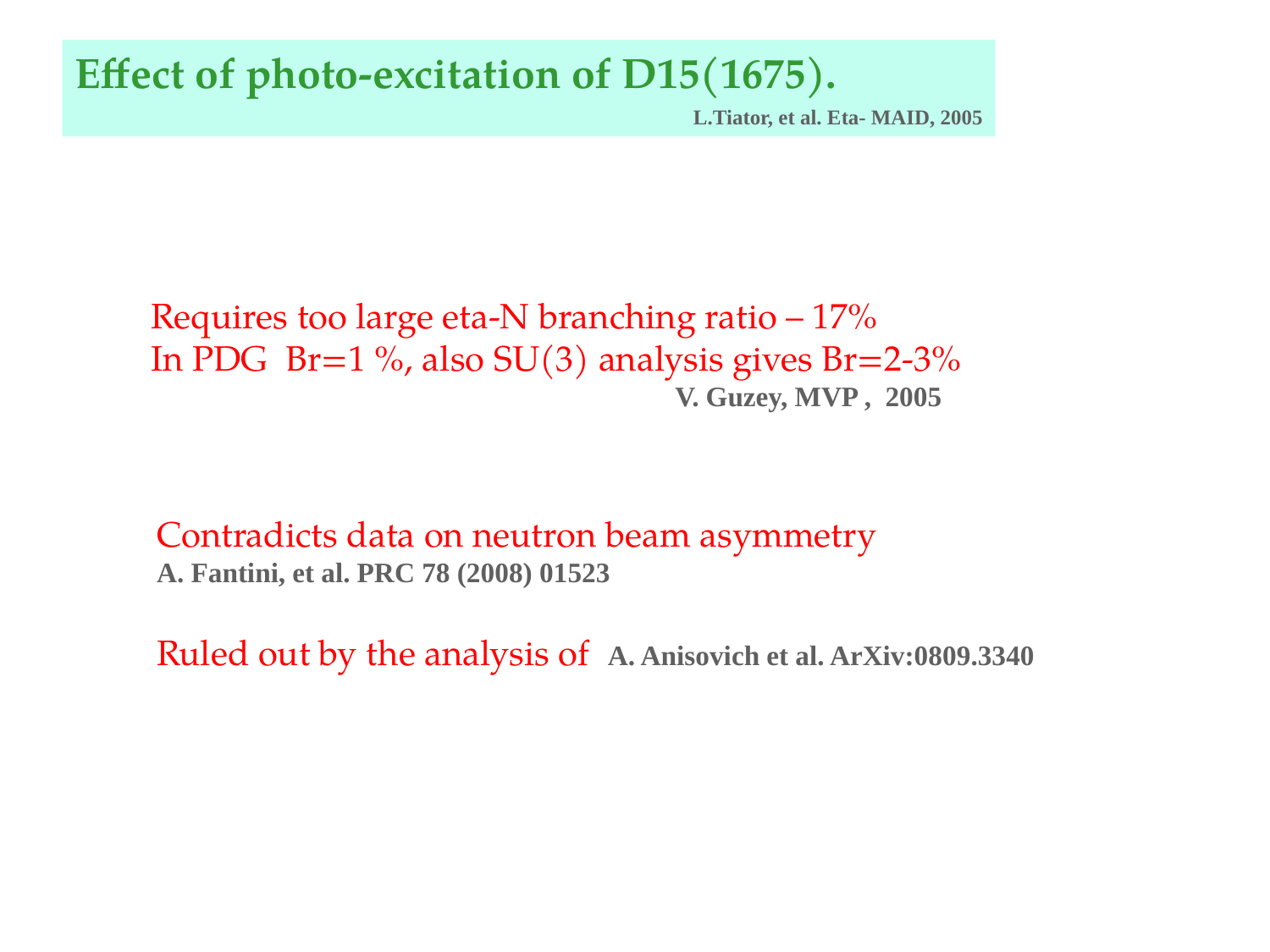

Effect of photo-excitation of D15(1675).
                                                                               L.Tiator, et al. Eta- MAID, 2005
Requires too large eta-N branching ratio – 17%
In PDG  Br=1 %, also SU(3) analysis gives Br=2-3%
                                                                                                   V. Guzey, MVP ,  2005
Contradicts data on neutron beam asymmetry
A. Fantini, et al. PRC 78 (2008) 01523

Ruled out by the analysis of  A. Anisovich et al. ArXiv:0809.3340